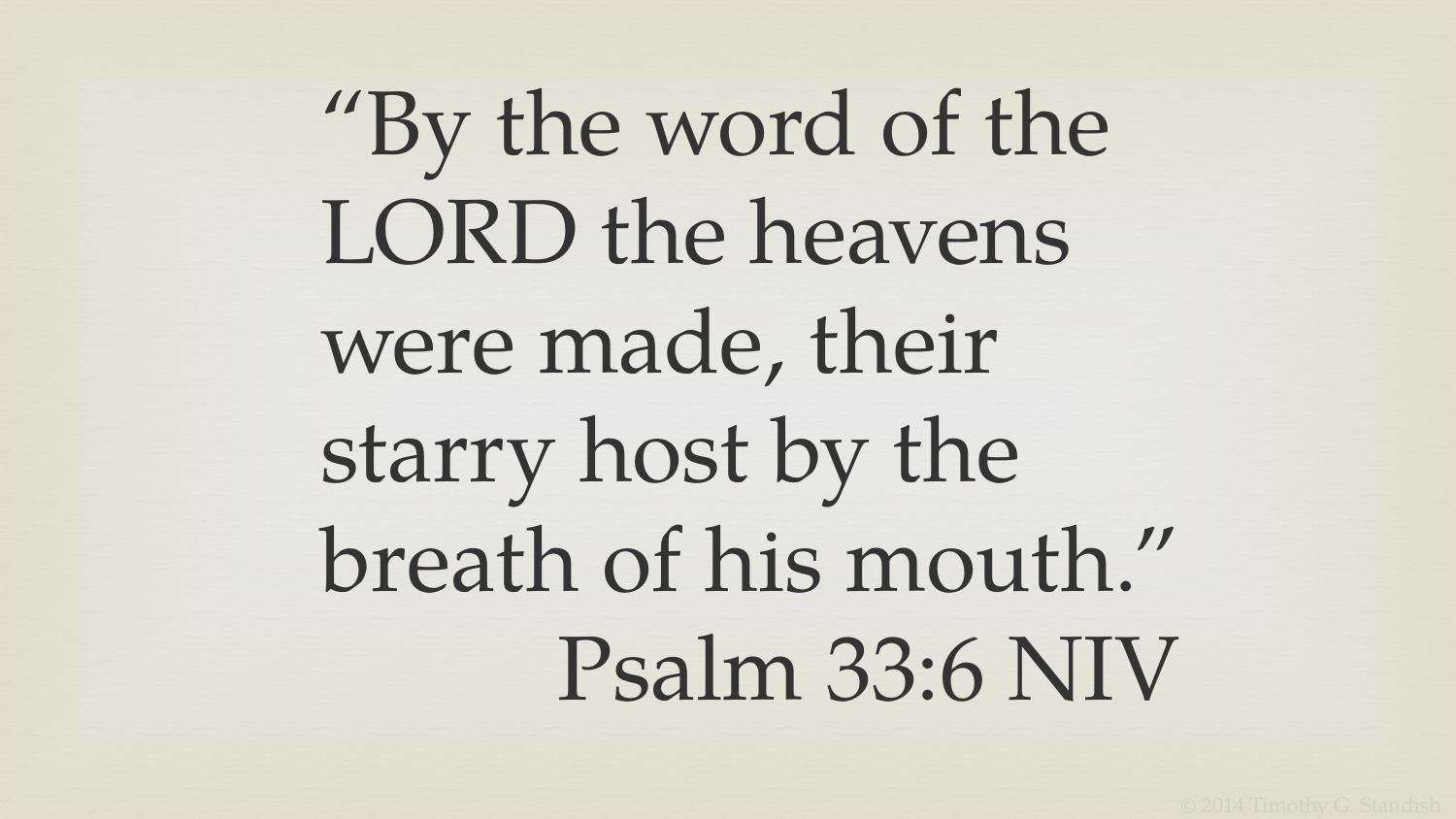

“By the word of the LORD the heavens were made, their starry host by the breath of his mouth.”
Psalm 33:6 NIV